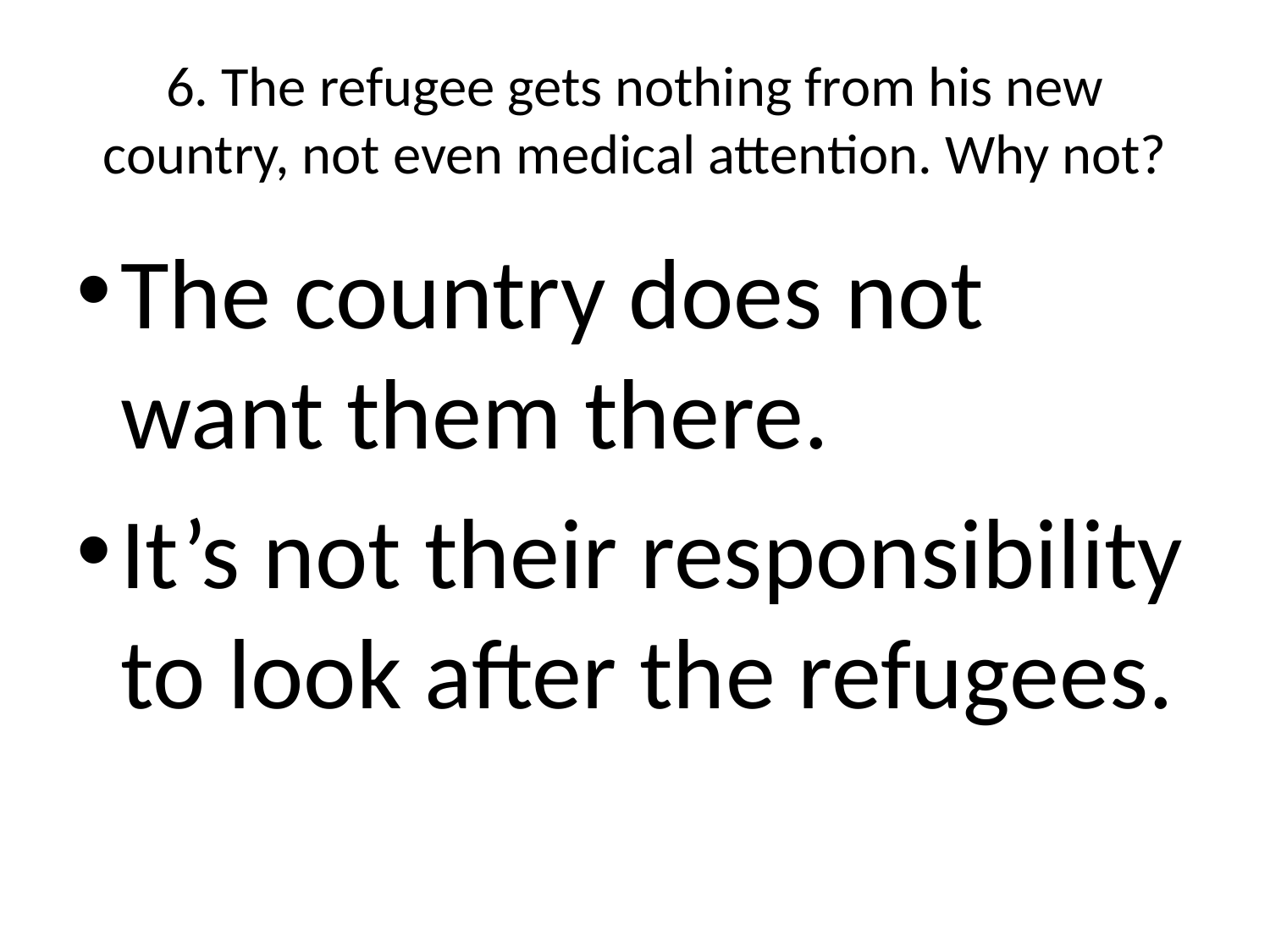

# 6. The refugee gets nothing from his new country, not even medical attention. Why not?
The country does not want them there.
It’s not their responsibility to look after the refugees.